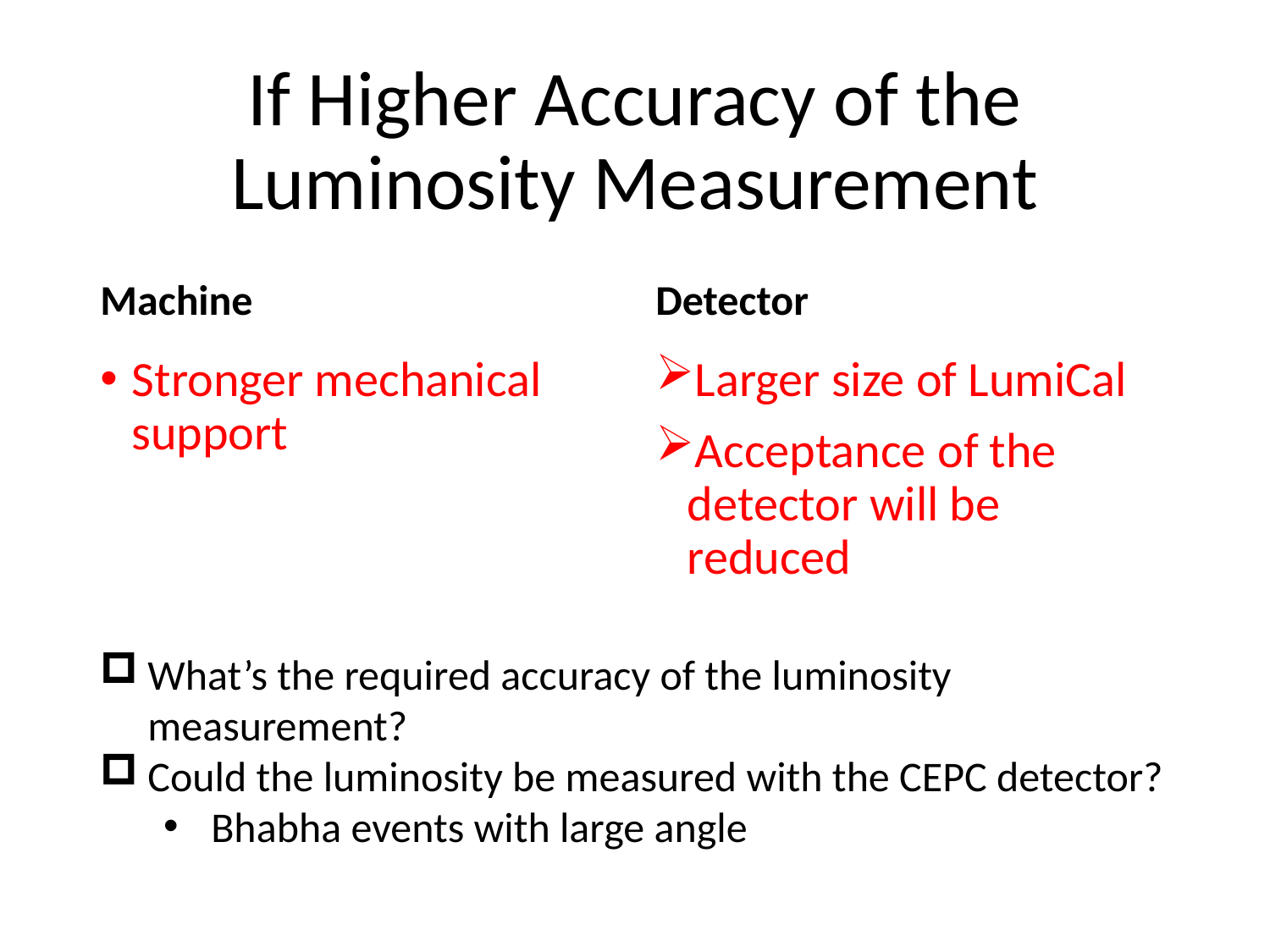

# If Higher Accuracy of the Luminosity Measurement
Machine
Detector
Stronger mechanical support
Larger size of LumiCal
Acceptance of the detector will be reduced

What’s the required accuracy of the luminosity measurement?
Could the luminosity be measured with the CEPC detector?
Bhabha events with large angle